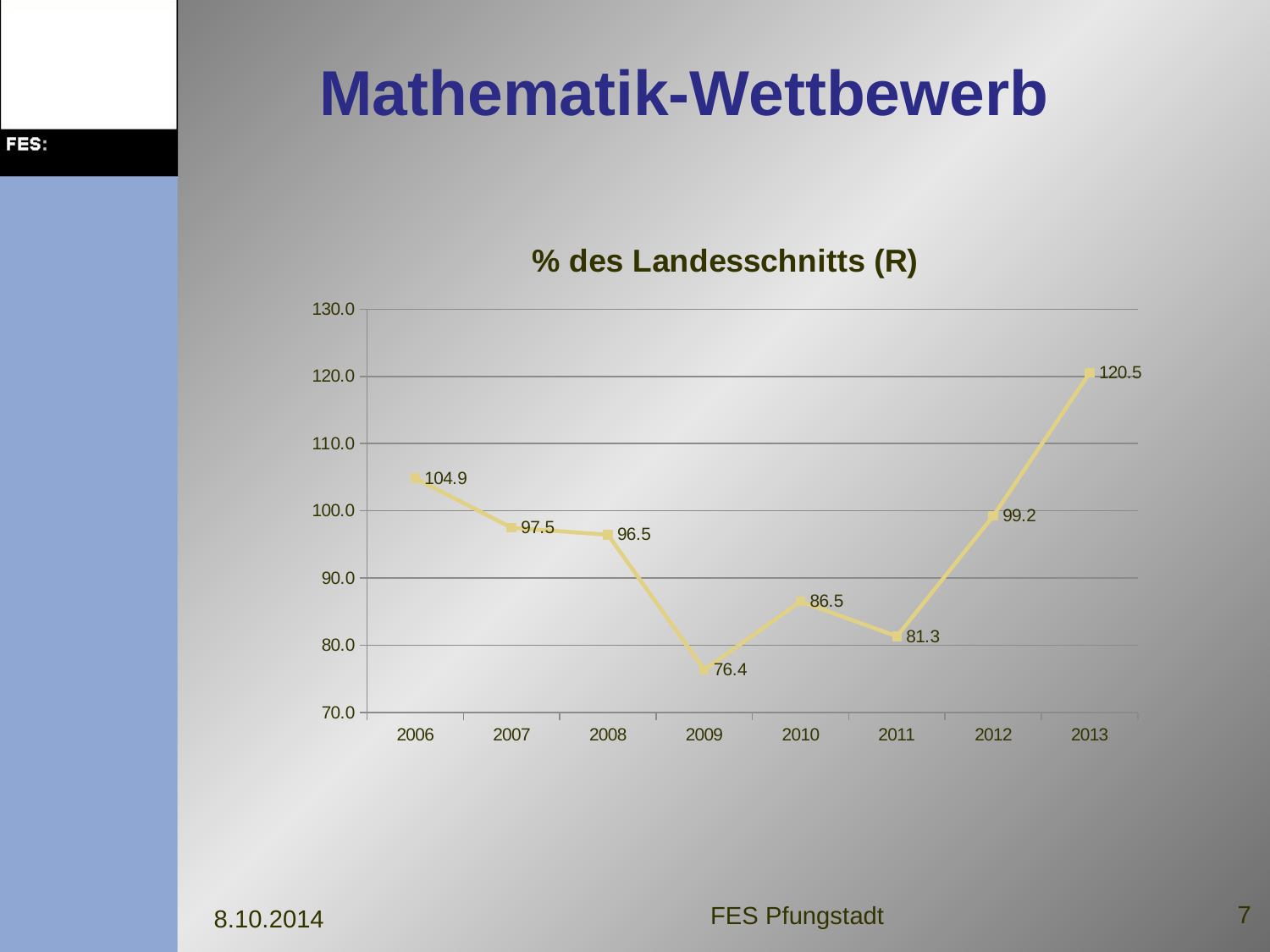

# Mathematik-Wettbewerb

### Chart:

| Category |  |
|---|---|
| 2006 | 104.86875529212531 |
| 2007 | 97.48 |
| 2008 | 96.45 |
| 2009 | 76.36 |
| 2010 | 86.52542372881356 |
| 2011 | 81.34 |
| 2012 | 99.24 |
| 2013 | 120.50153981522217 |
7
FES Pfungstadt
8.10.2014